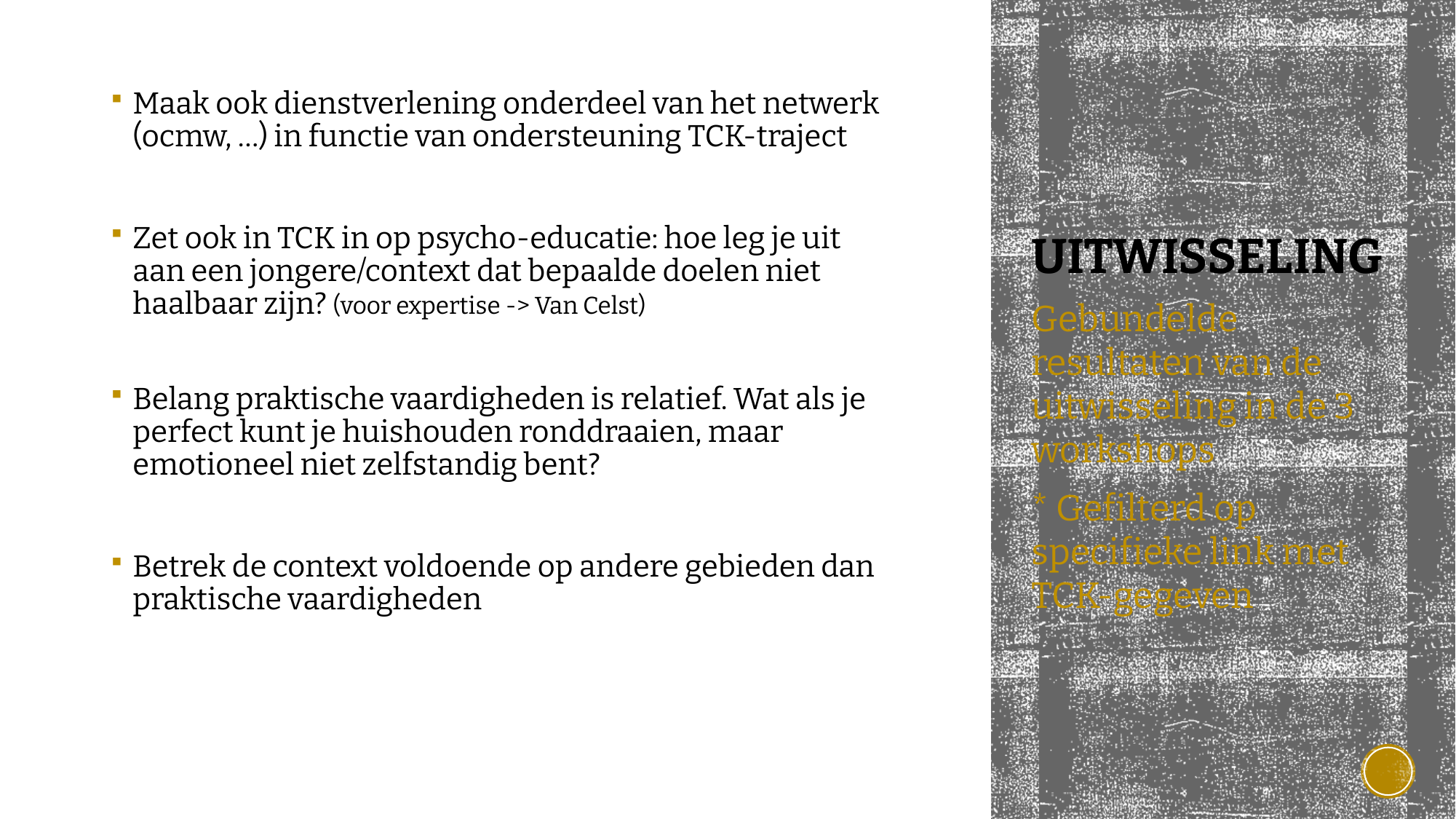

Maak ook dienstverlening onderdeel van het netwerk (ocmw, …) in functie van ondersteuning TCK-traject

Zet ook in TCK in op psycho-educatie: hoe leg je uit aan een jongere/context dat bepaalde doelen niet haalbaar zijn? (voor expertise -> Van Celst)

Belang praktische vaardigheden is relatief. Wat als je perfect kunt je huishouden ronddraaien, maar emotioneel niet zelfstandig bent?

Betrek de context voldoende op andere gebieden dan praktische vaardigheden

# uitwisseling
Gebundelde resultaten van de uitwisseling in de 3 workshops
* Gefilterd op specifieke link met TCK-gegeven